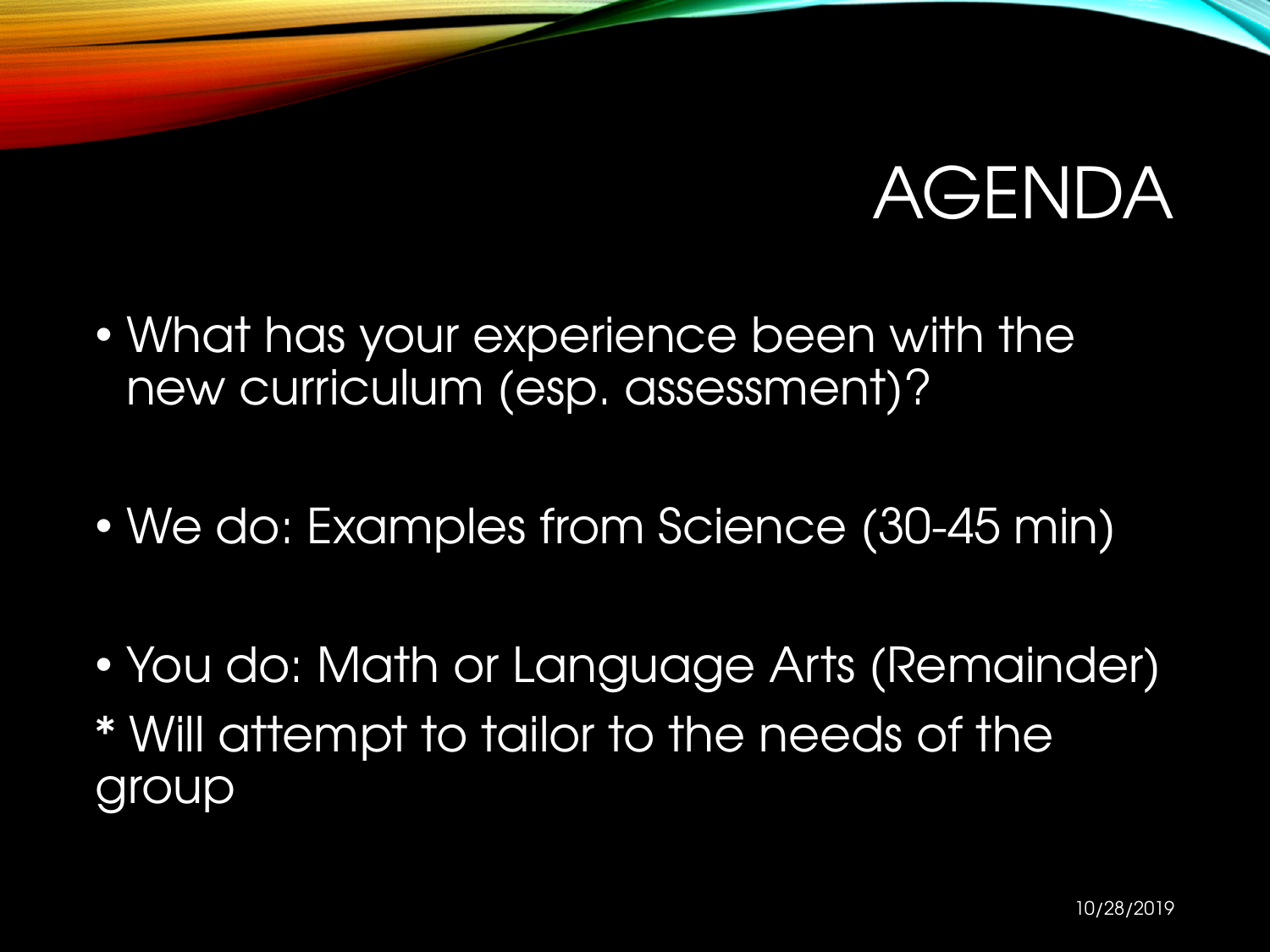

# agenda
What has your experience been with the new curriculum (esp. assessment)?

We do: Examples from Science (30-45 min)

You do: Math or Language Arts (Remainder)
* Will attempt to tailor to the needs of the group

10/28/2019